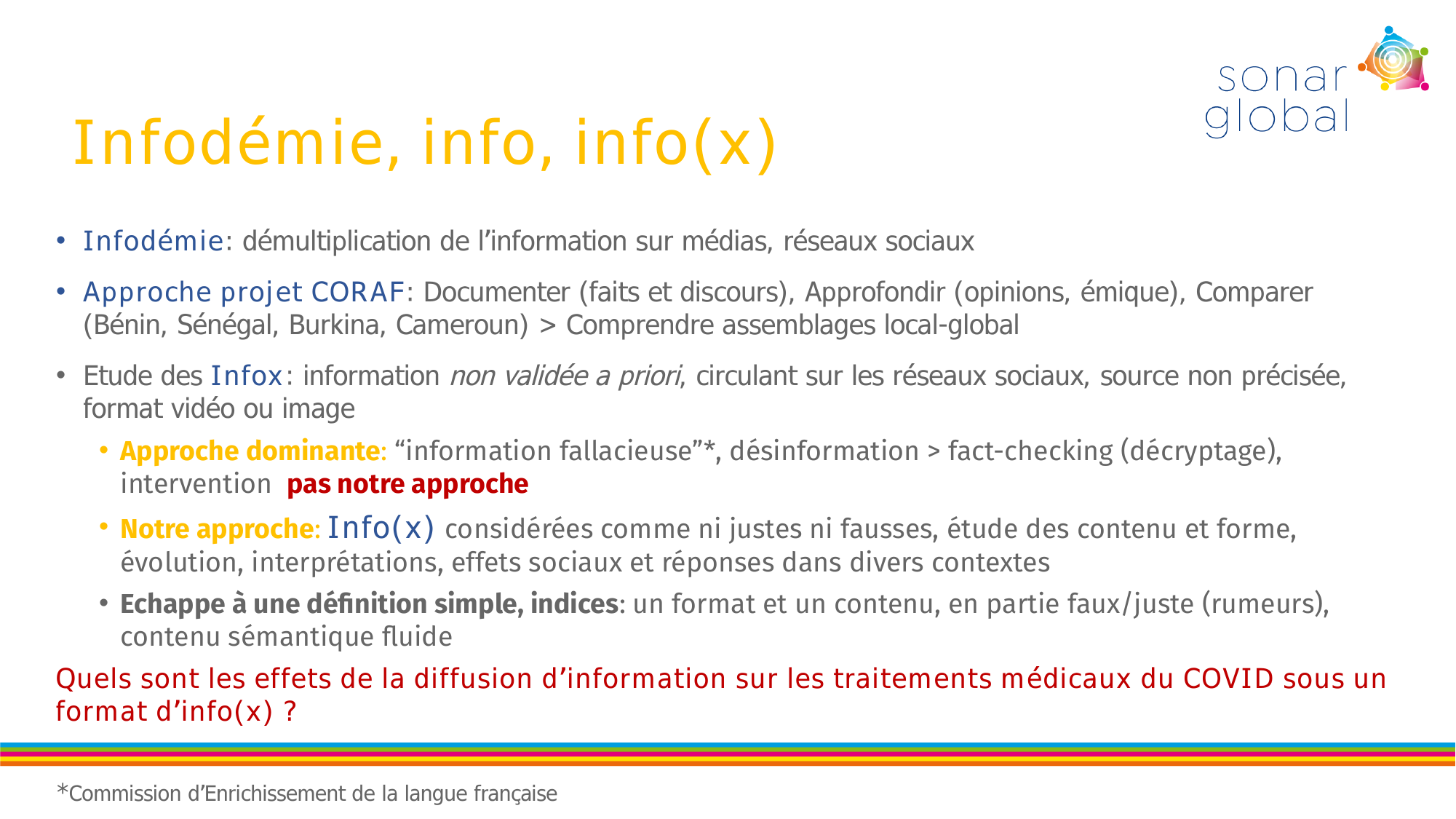

# Infodémie, info, info(x)
Infodémie: démultiplication de l’information sur médias, réseaux sociaux
Approche projet CORAF: Documenter (faits et discours), Approfondir (opinions, émique), Comparer (Bénin, Sénégal, Burkina, Cameroun) > Comprendre assemblages local-global
Etude des Infox: information non validée a priori, circulant sur les réseaux sociaux, source non précisée, format vidéo ou image
Approche dominante: “information fallacieuse”*, désinformation > fact-checking (décryptage), intervention  pas notre approche
Notre approche: Info(x) considérées comme ni justes ni fausses, étude des contenu et forme, évolution, interprétations, effets sociaux et réponses dans divers contextes
Echappe à une définition simple, indices: un format et un contenu, en partie faux/juste (rumeurs), contenu sémantique fluide
Quels sont les effets de la diffusion d’information sur les traitements médicaux du COVID sous un format d’info(x) ?

*Commission d’Enrichissement de la langue française